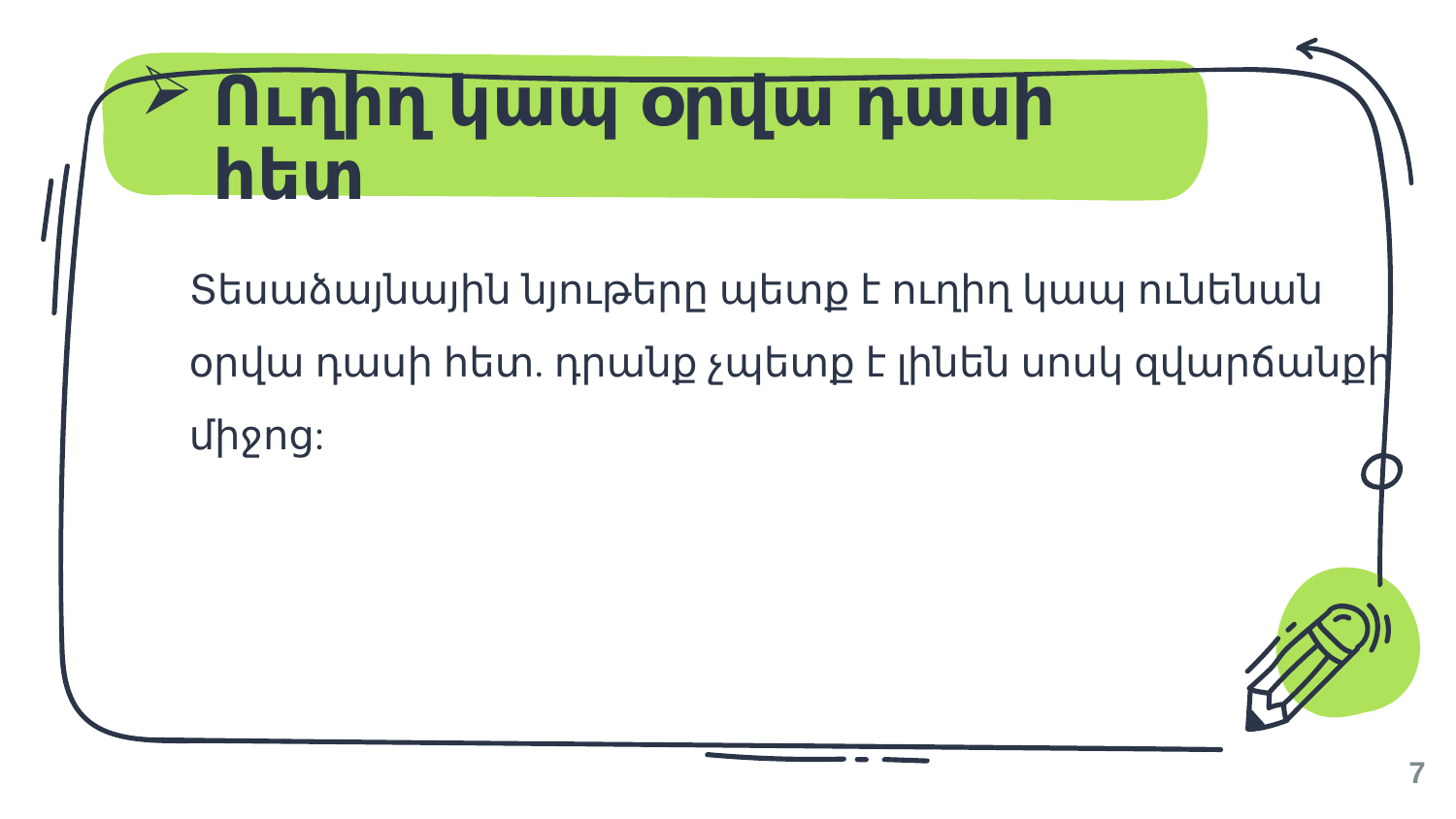

# Ուղիղ կապ օրվա դասի հետ
Տեսաձայնային նյութերը պետք է ուղիղ կապ ունենան օրվա դասի հետ. դրանք չպետք է լինեն սոսկ զվարճանքի միջոց:

7